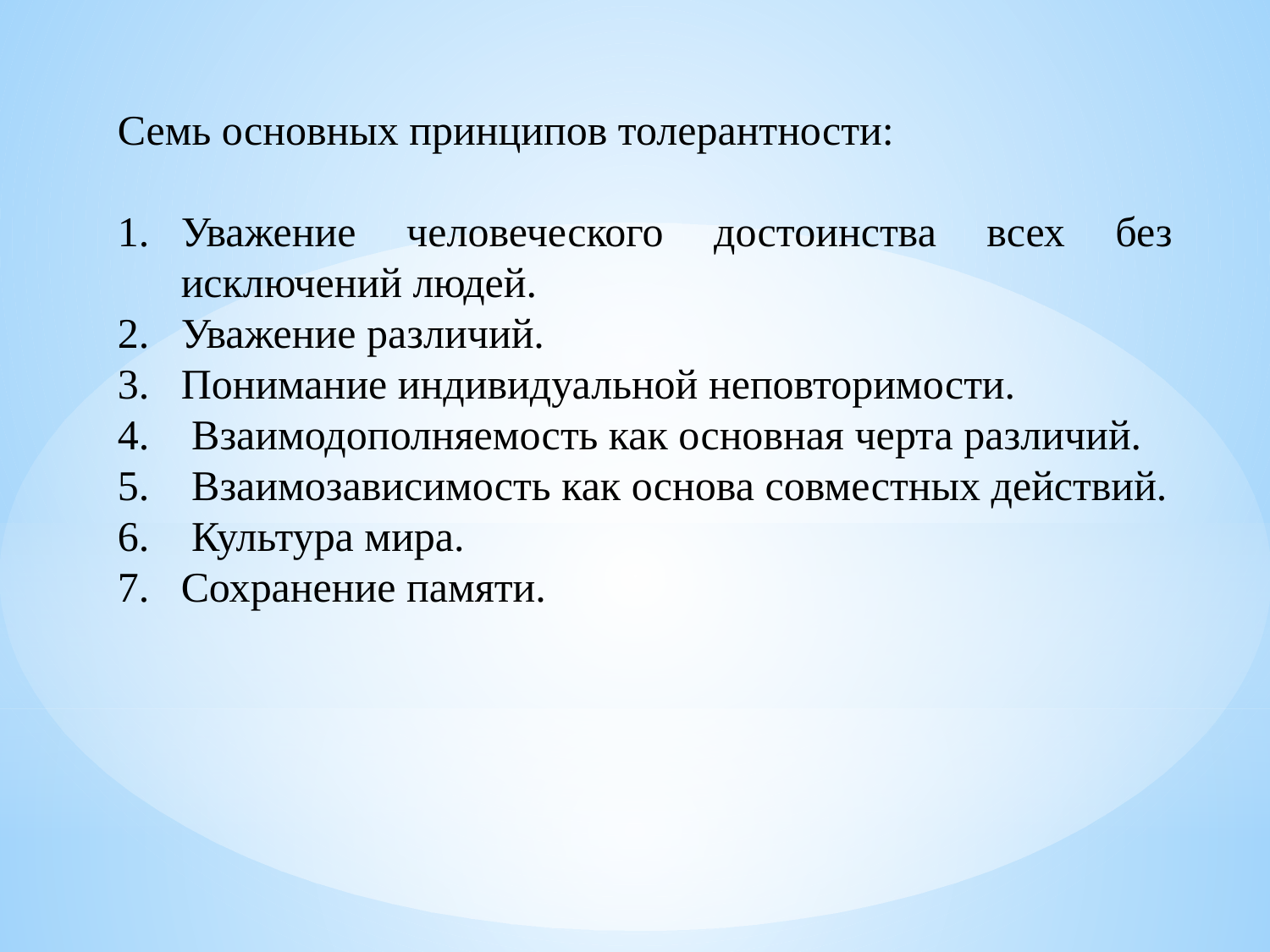

Семь основных принципов толерантности:

Уважение человеческого достоинства всех без исключений людей.
Уважение различий.
Понимание индивидуальной неповторимости.
 Взаимодополняемость как основная черта различий.
 Взаимозависимость как основа совместных действий.
 Культура мира.
Сохранение памяти.